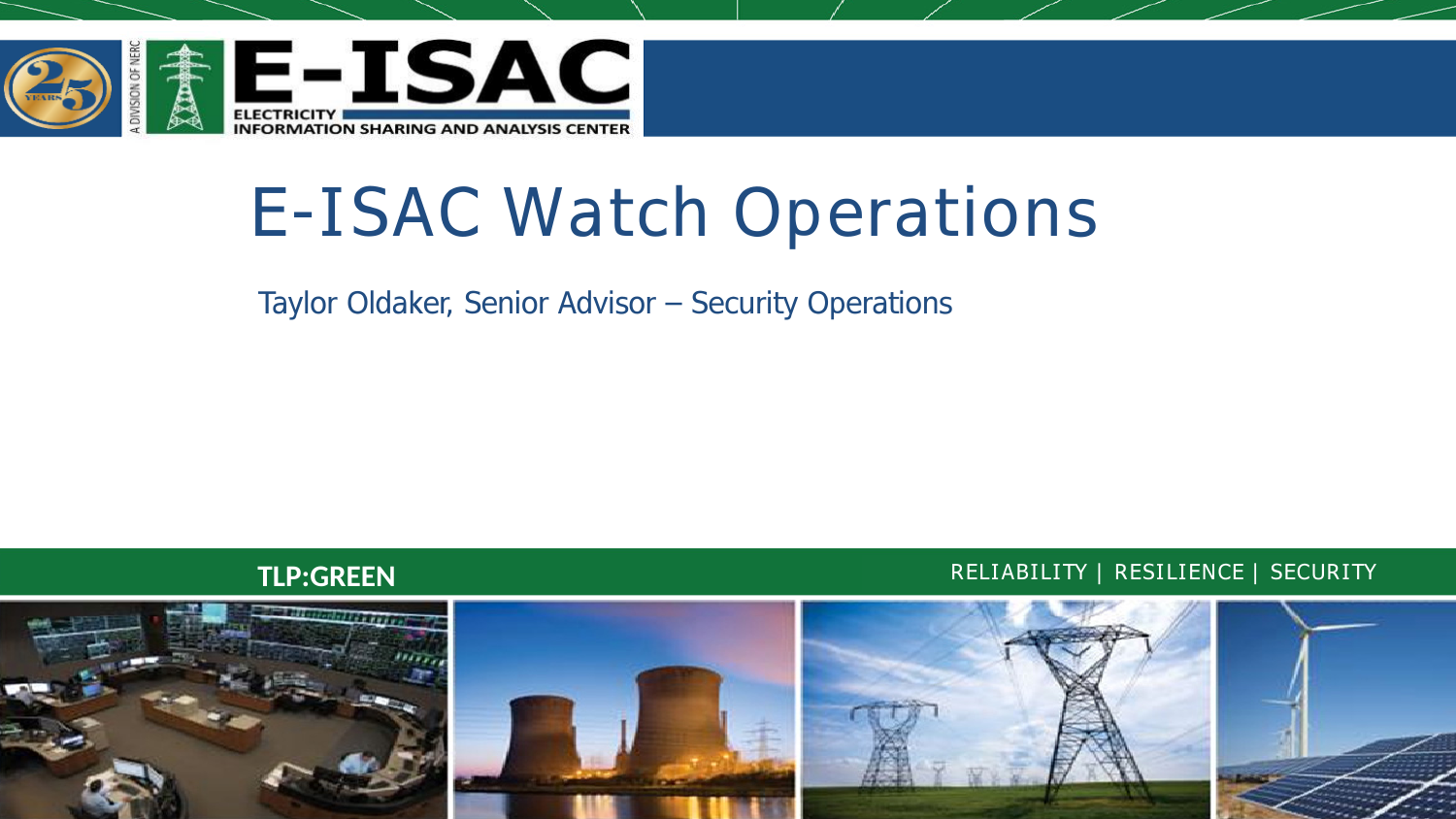

E-ISAC Watch Operations
Taylor Oldaker, Senior Advisor – Security Operations

 TLP:GREEN